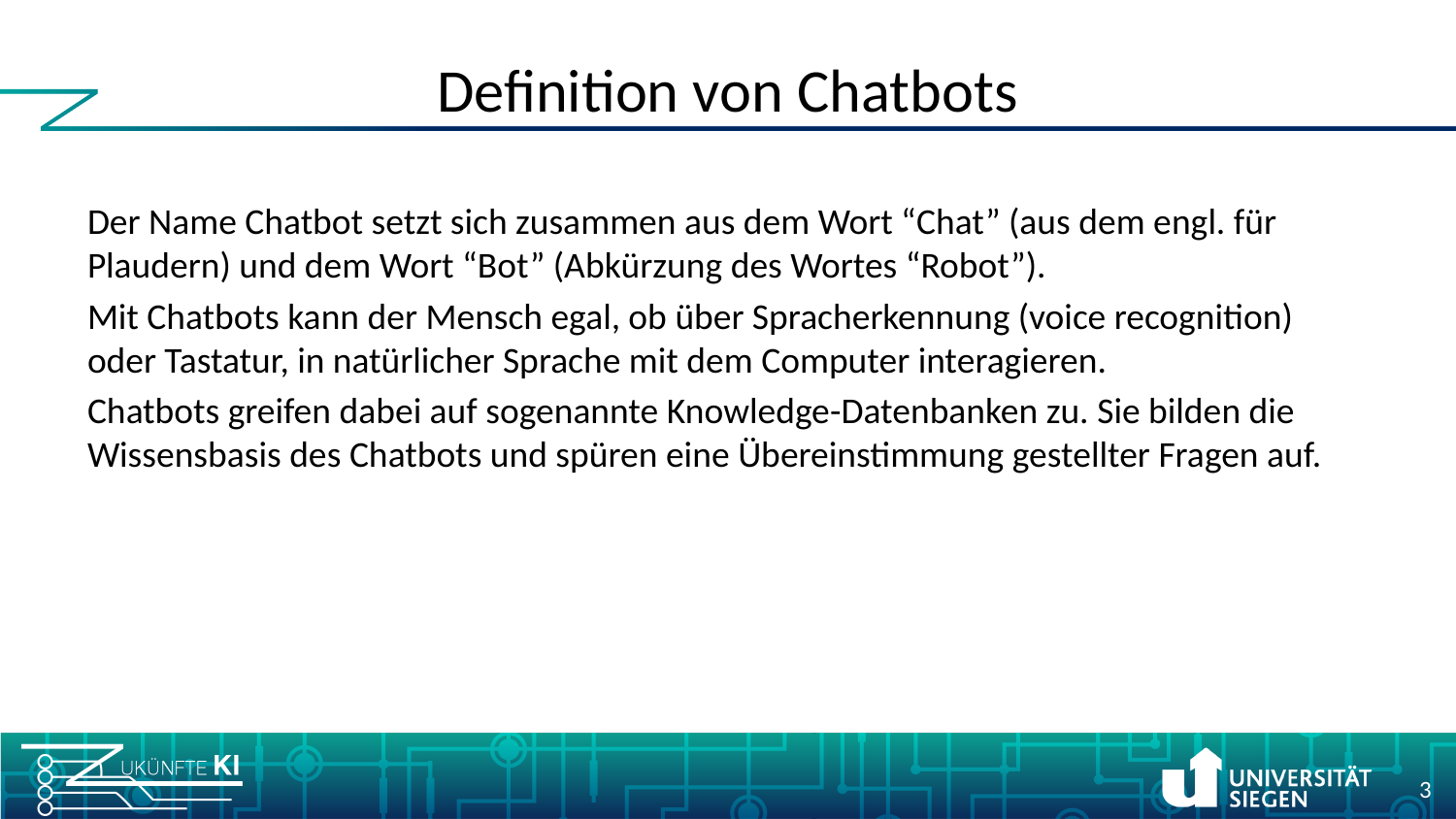

# Definition von Chatbots
Der Name Chatbot setzt sich zusammen aus dem Wort “Chat” (aus dem engl. für Plaudern) und dem Wort “Bot” (Abkürzung des Wortes “Robot”).
Mit Chatbots kann der Mensch egal, ob über Spracherkennung (voice recognition) oder Tastatur, in natürlicher Sprache mit dem Computer interagieren.
Chatbots greifen dabei auf sogenannte Knowledge-Datenbanken zu. Sie bilden die Wissensbasis des Chatbots und spüren eine Übereinstimmung gestellter Fragen auf.
3